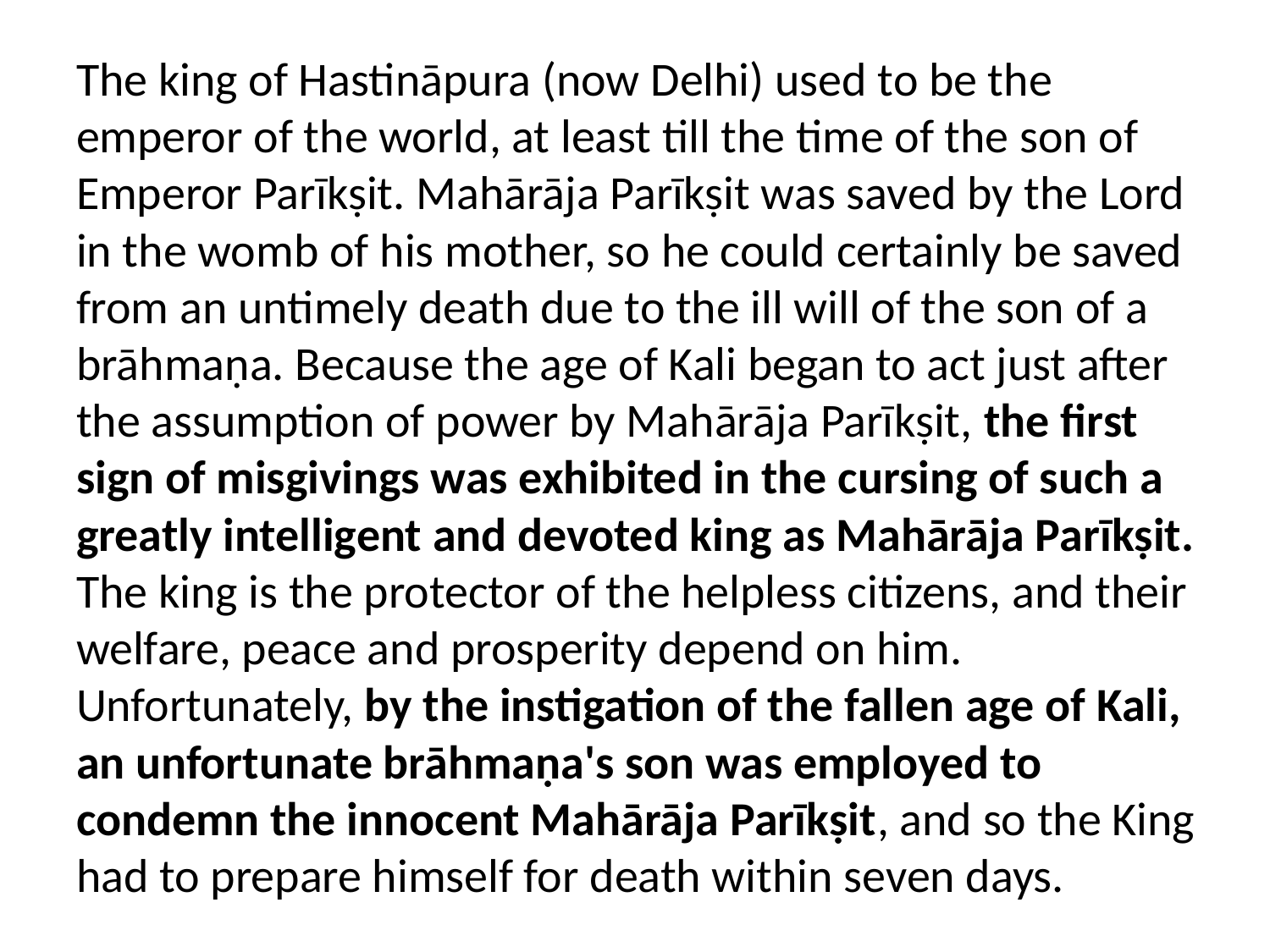

The king of Hastināpura (now Delhi) used to be the emperor of the world, at least till the time of the son of Emperor Parīkṣit. Mahārāja Parīkṣit was saved by the Lord in the womb of his mother, so he could certainly be saved from an untimely death due to the ill will of the son of a brāhmaṇa. Because the age of Kali began to act just after the assumption of power by Mahārāja Parīkṣit, the first sign of misgivings was exhibited in the cursing of such a greatly intelligent and devoted king as Mahārāja Parīkṣit. The king is the protector of the helpless citizens, and their welfare, peace and prosperity depend on him. Unfortunately, by the instigation of the fallen age of Kali, an unfortunate brāhmaṇa's son was employed to condemn the innocent Mahārāja Parīkṣit, and so the King had to prepare himself for death within seven days.